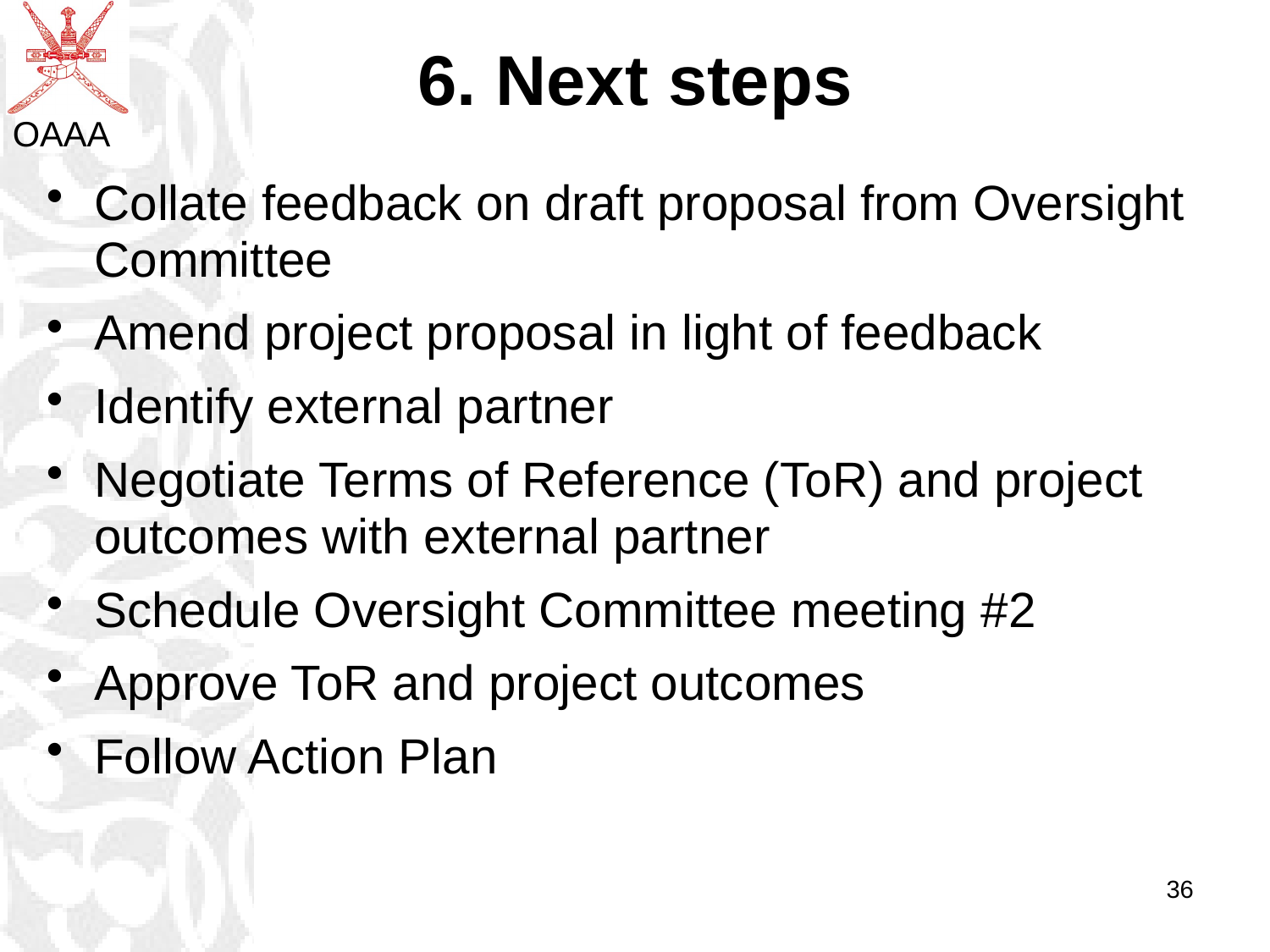

# 6. Next steps
Collate feedback on draft proposal from Oversight Committee
Amend project proposal in light of feedback
Identify external partner
Negotiate Terms of Reference (ToR) and project outcomes with external partner
Schedule Oversight Committee meeting #2
Approve ToR and project outcomes
Follow Action Plan
36